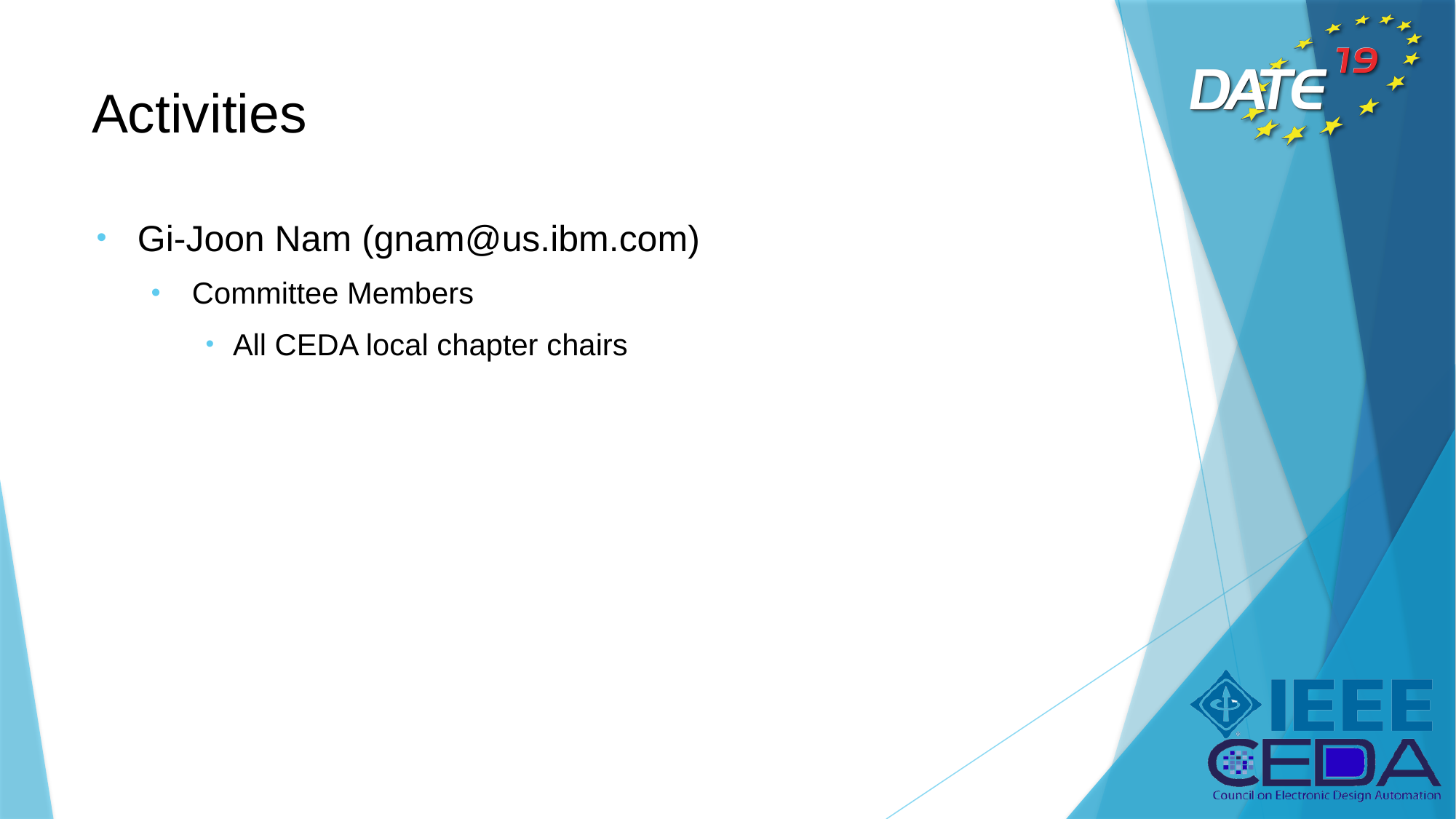

# Activities
Gi-Joon Nam (gnam@us.ibm.com)
Committee Members
All CEDA local chapter chairs